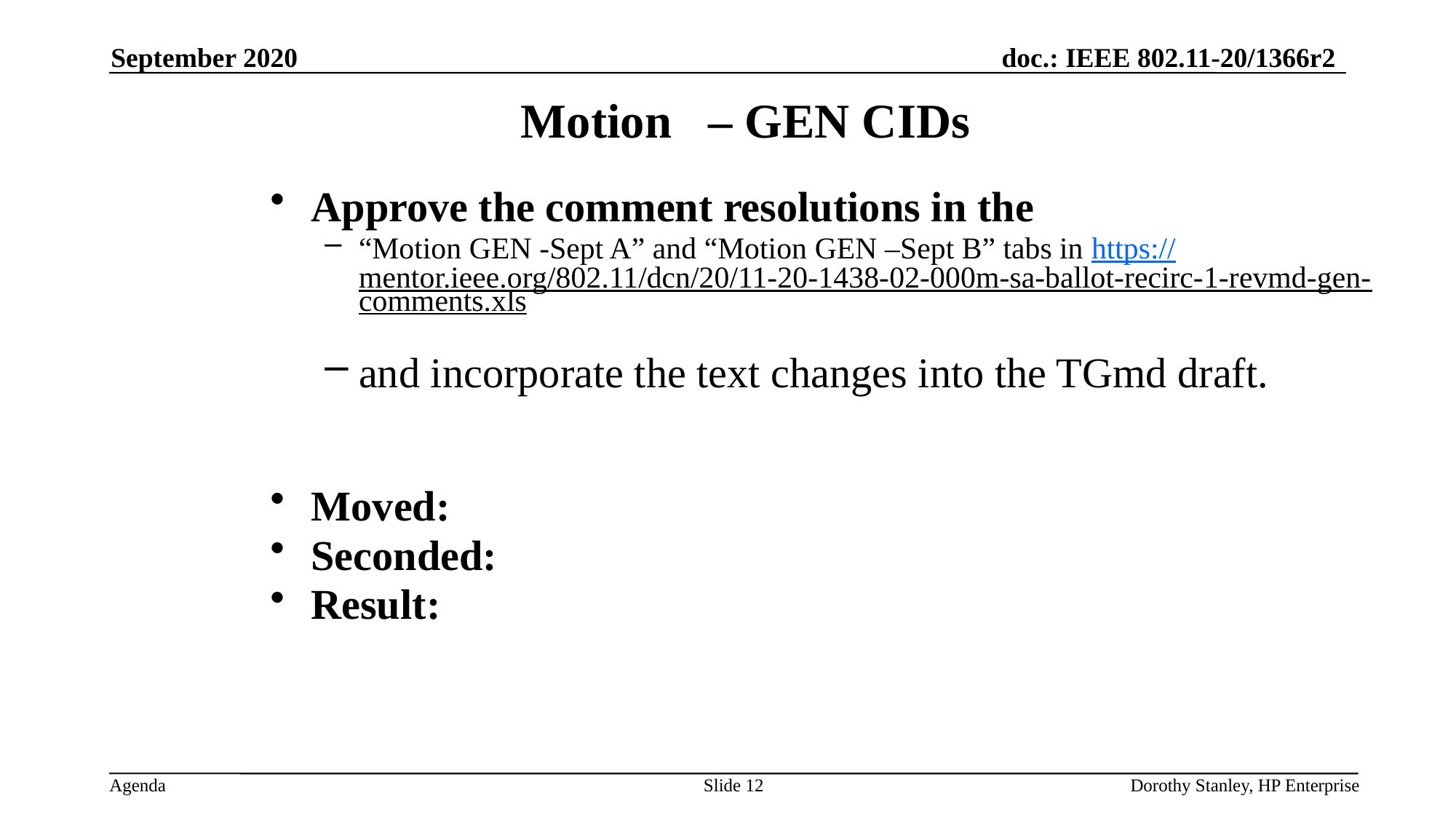

September 2020
Motion   – GEN CIDs
Approve the comment resolutions in the
“Motion GEN -Sept A” and “Motion GEN –Sept B” tabs in https://mentor.ieee.org/802.11/dcn/20/11-20-1438-02-000m-sa-ballot-recirc-1-revmd-gen-comments.xls
and incorporate the text changes into the TGmd draft.

Moved:
Seconded:
Result:

Slide 12
Dorothy Stanley, HP Enterprise